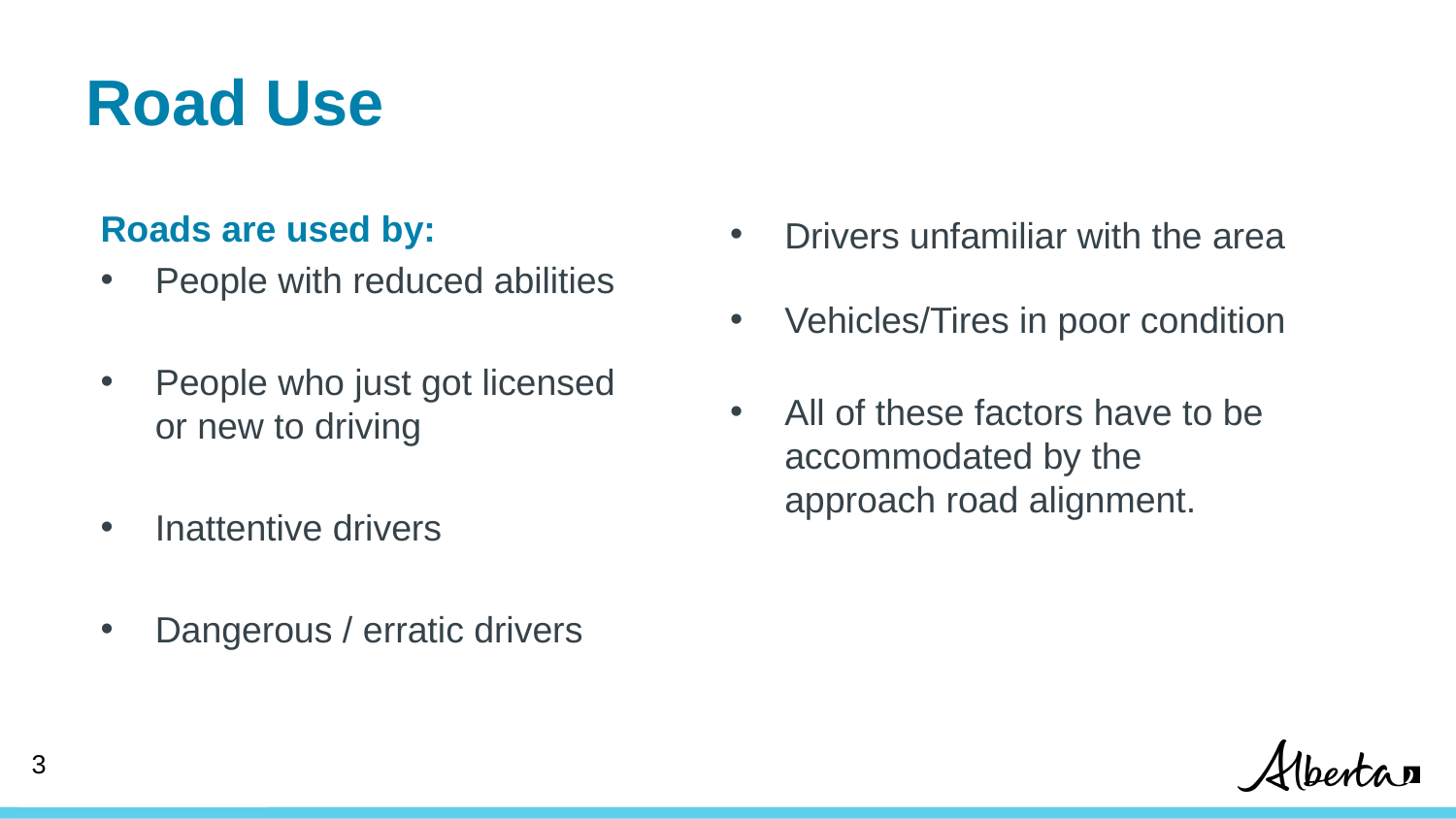

# Road Use

Drivers unfamiliar with the area

Vehicles/Tires in poor condition

All of these factors have to be accommodated by the approach road alignment.
Roads are used by:
People with reduced abilities

People who just got licensed or new to driving

Inattentive drivers

Dangerous / erratic drivers
3